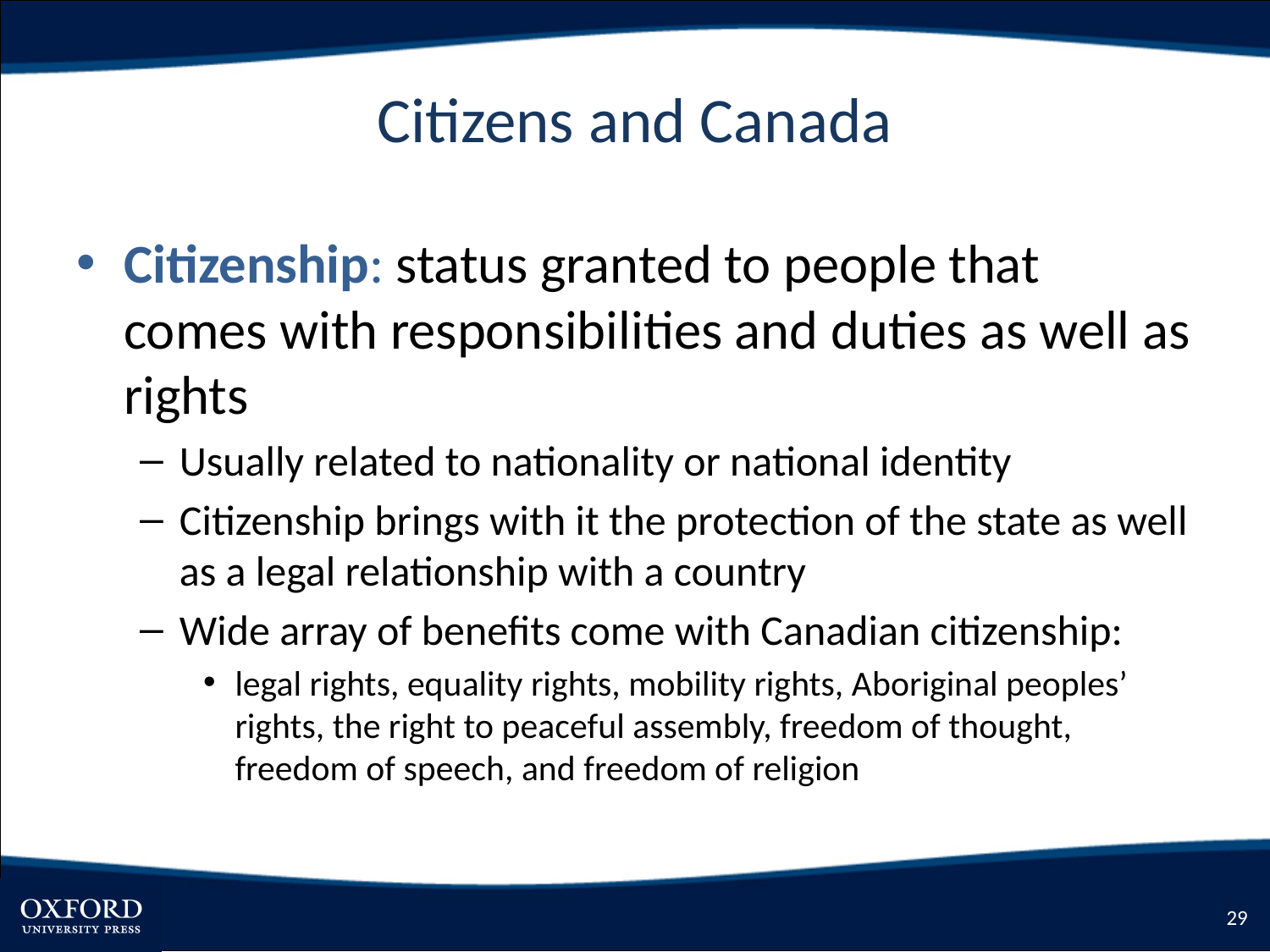

# Citizens and Canada
Citizenship: status granted to people that comes with responsibilities and duties as well as rights
Usually related to nationality or national identity
Citizenship brings with it the protection of the state as well as a legal relationship with a country
Wide array of benefits come with Canadian citizenship:
legal rights, equality rights, mobility rights, Aboriginal peoples’ rights, the right to peaceful assembly, freedom of thought, freedom of speech, and freedom of religion